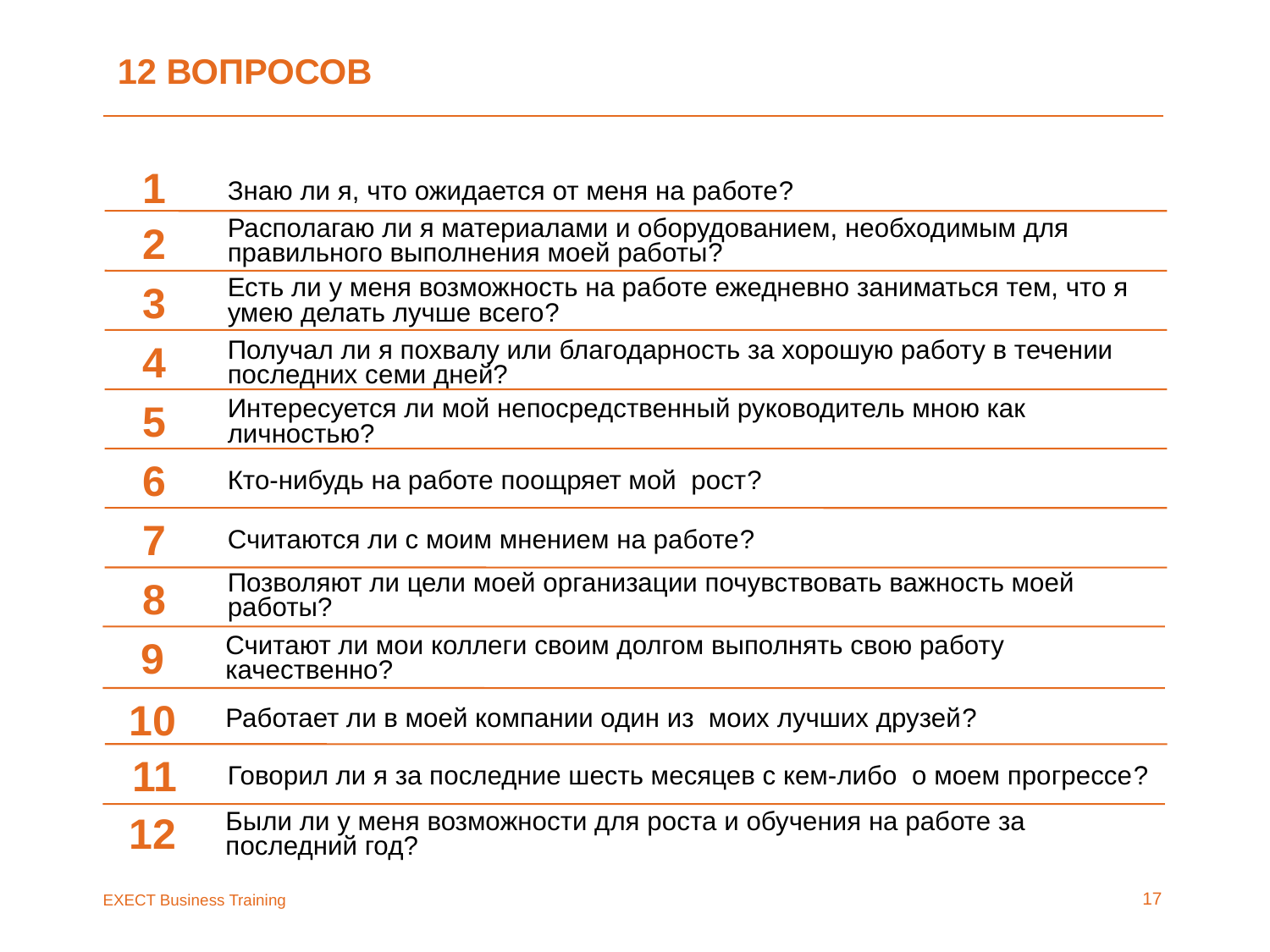

# 12 ВОПРОСОВ
1
Знаю ли я, что ожидается от меня на работе?

2
Располагаю ли я материалами и оборудованием, необходимым для правильного выполнения моей работы?

3
Есть ли у меня возможность на работе ежедневно заниматься тем, что я умею делать лучше всего?

4
Получал ли я похвалу или благодарность за хорошую работу в течении последних семи дней?

5
Интересуется ли мой непосредственный руководитель мною как личностью?

6
Кто-нибудь на работе поощряет мой  рост?

7
Считаются ли с моим мнением на работе?

8
Позволяют ли цели моей организации почувствовать важность моей работы?

9
Считают ли мои коллеги своим долгом выполнять свою работу качественно?

10
Работает ли в моей компании один из  моих лучших друзей?

11
Говорил ли я за последние шесть месяцев с кем-либо  о моем прогрессе?
12
Были ли у меня возможности для роста и обучения на работе за последний год?